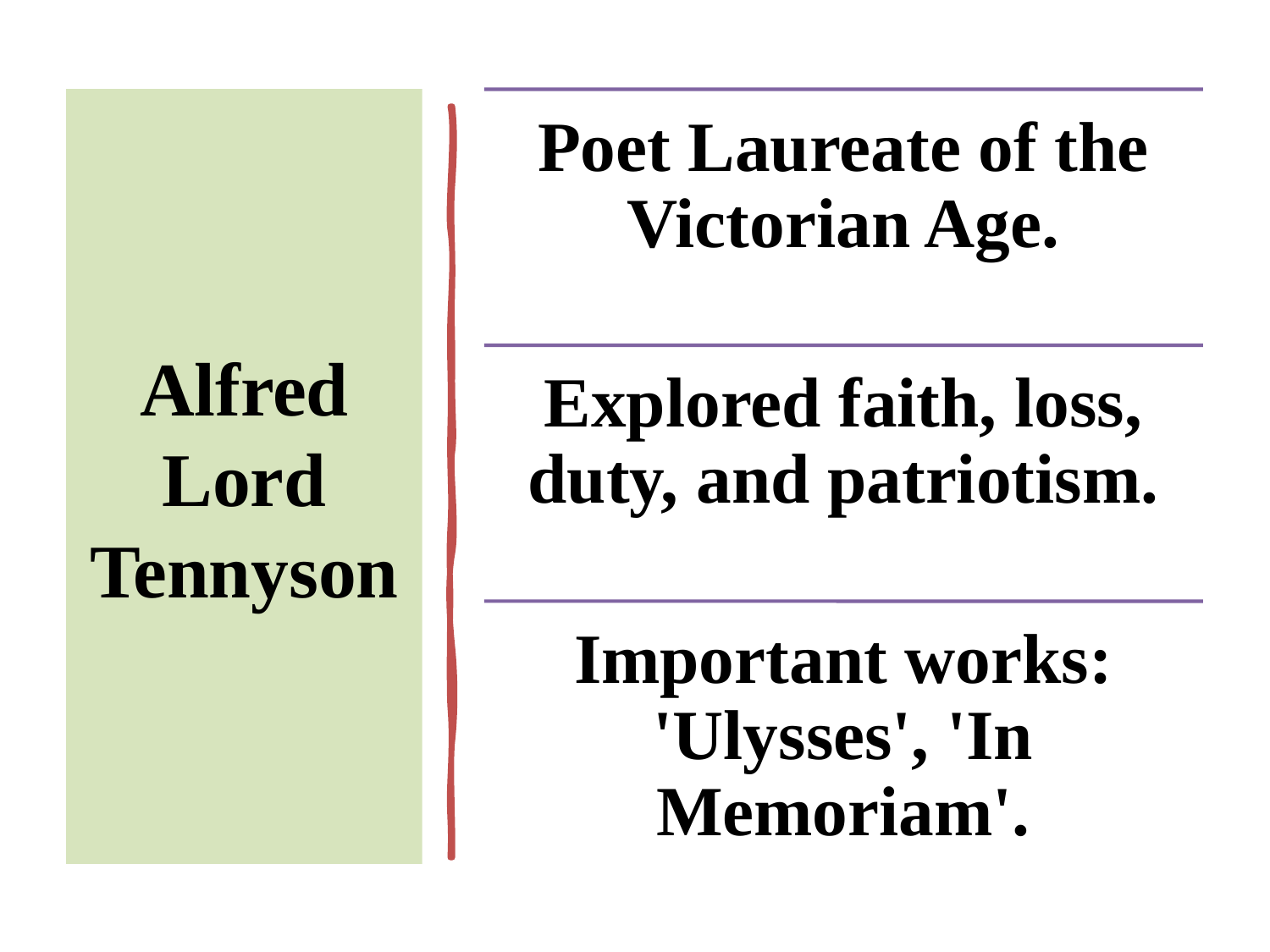

Poet Laureate of the Victorian Age.
Explored faith, loss, duty, and patriotism.
Important works: 'Ulysses', 'In Memoriam'.
# Alfred Lord Tennyson